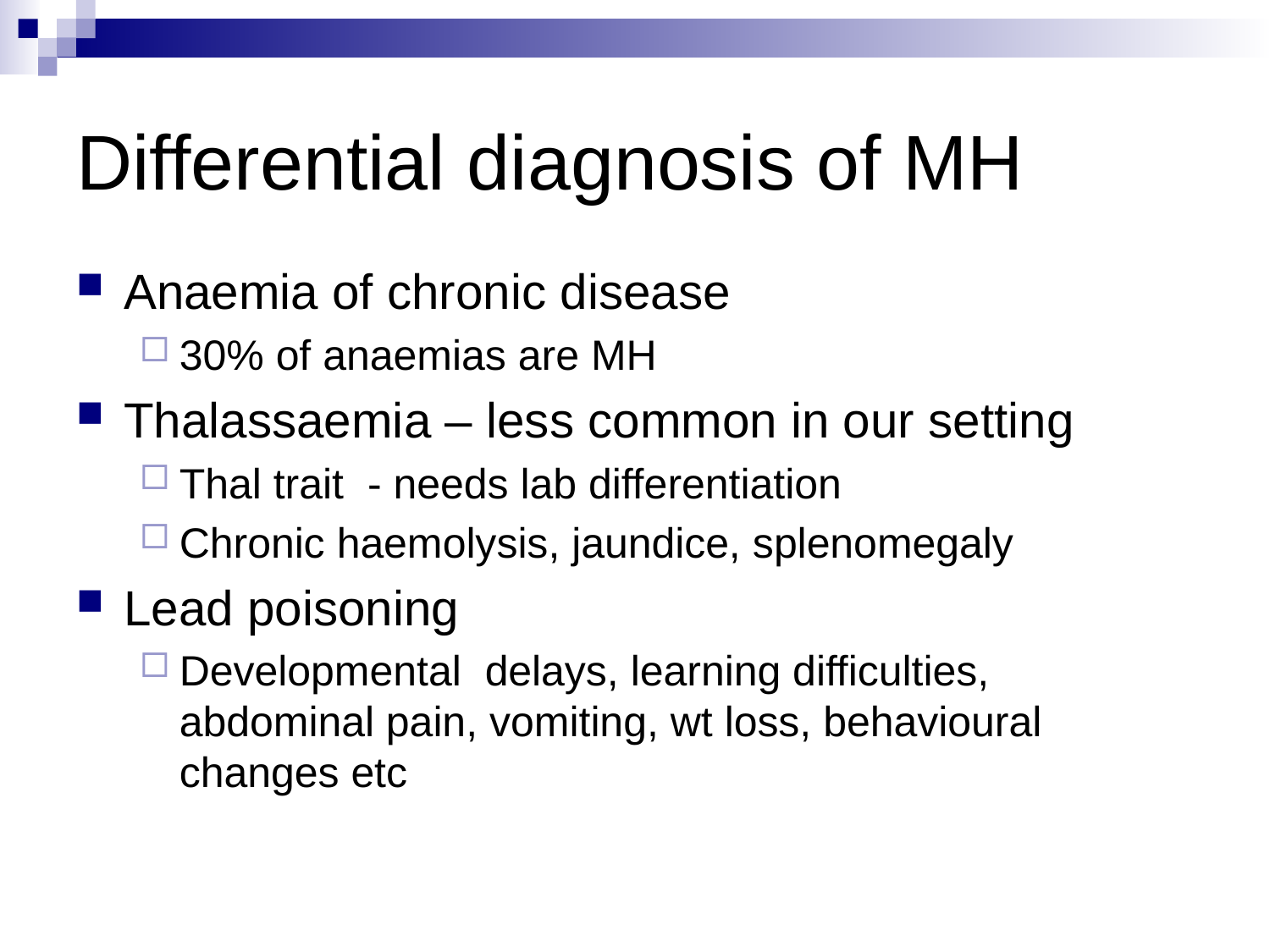

# Differential diagnosis of MH
Anaemia of chronic disease
30% of anaemias are MH
Thalassaemia – less common in our setting
Thal trait  - needs lab differentiation
Chronic haemolysis, jaundice, splenomegaly
Lead poisoning
Developmental  delays, learning difficulties, abdominal pain, vomiting, wt loss, behavioural changes etc